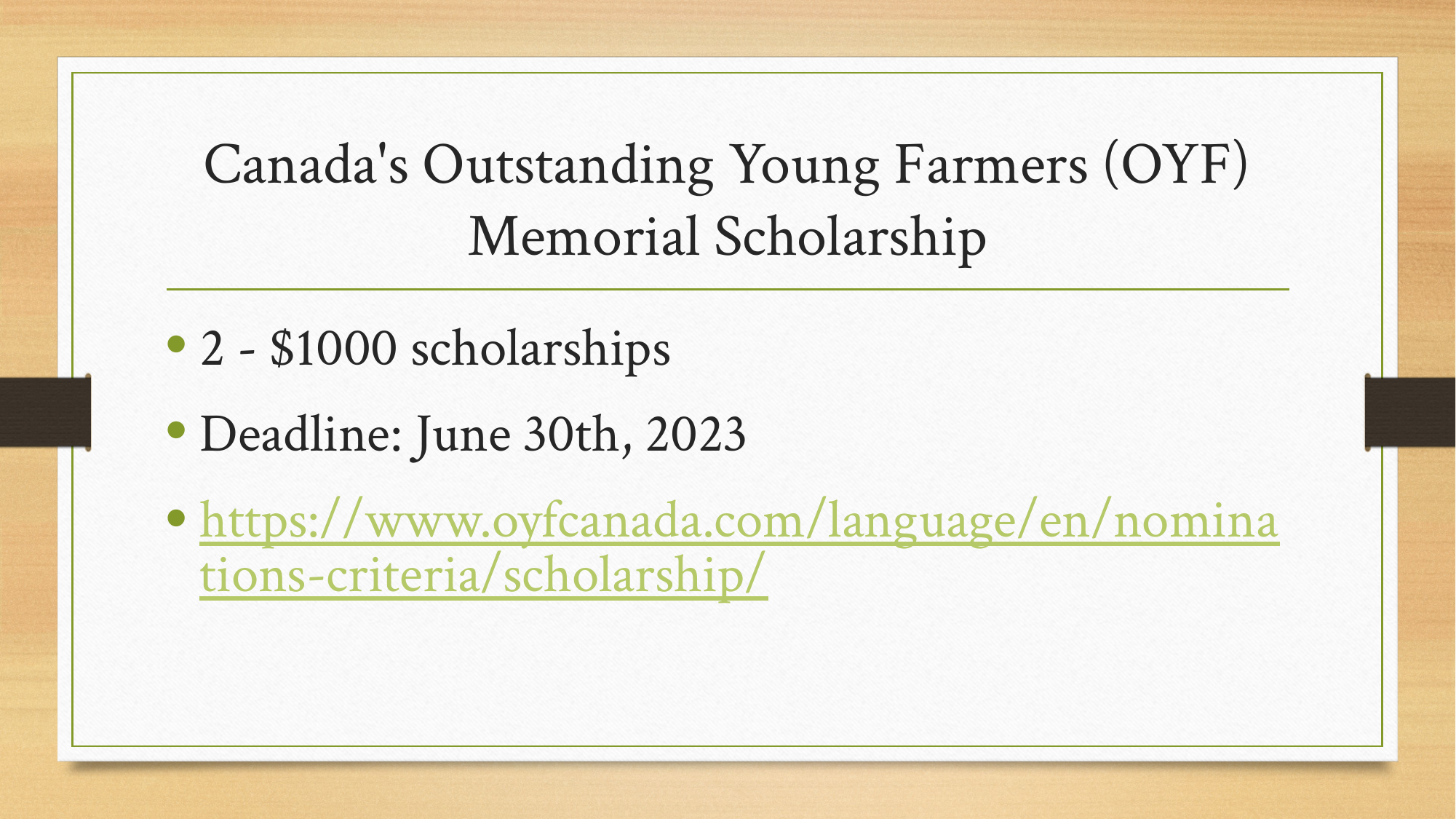

# Canada's Outstanding Young Farmers (OYF) Memorial Scholarship
2 - $1000 scholarships
Deadline: June 30th, 2023
https://www.oyfcanada.com/language/en/nominations-criteria/scholarship/